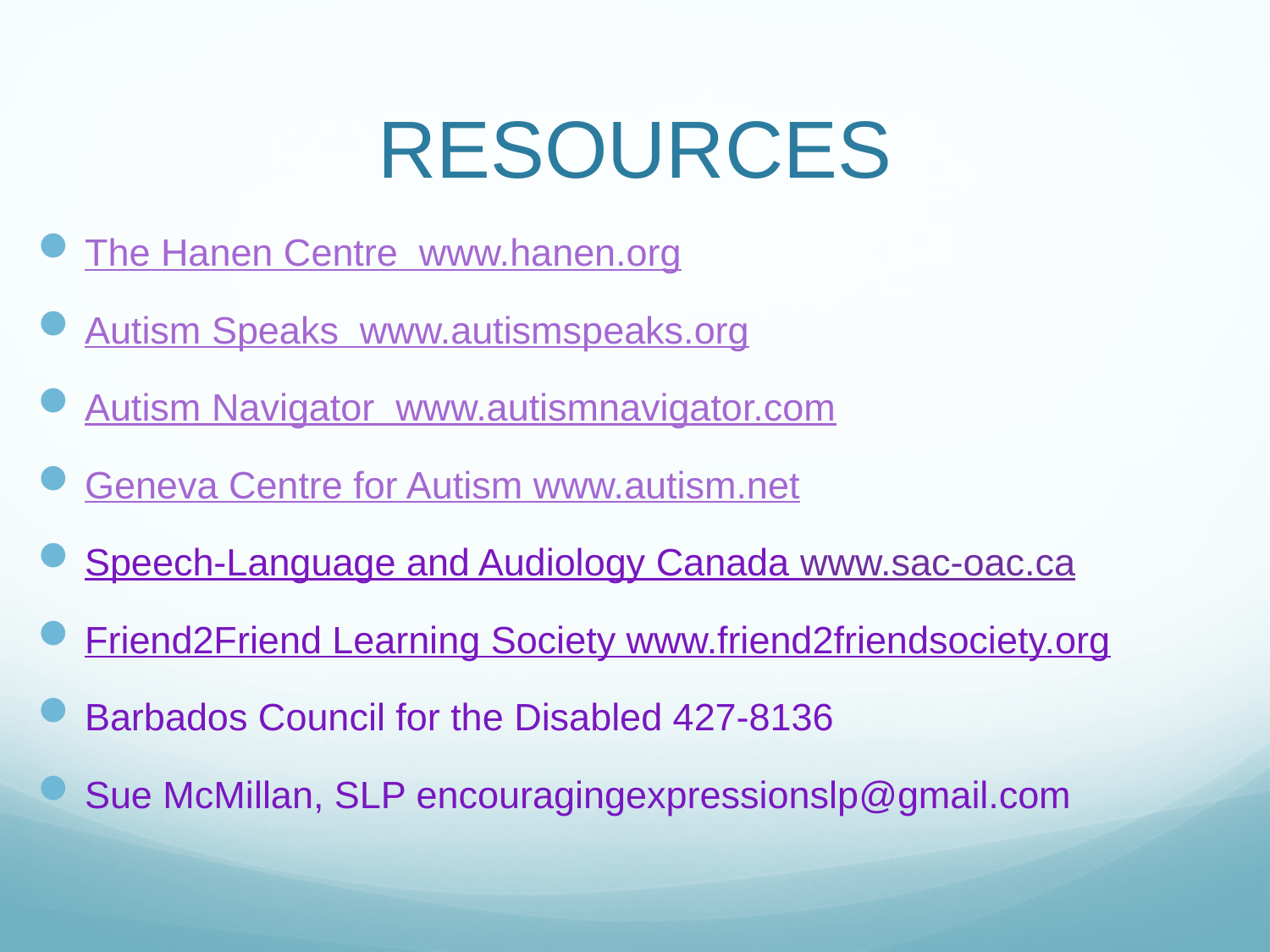

# RESOURCES
The Hanen Centre  www.hanen.org
Autism Speaks  www.autismspeaks.org
Autism Navigator  www.autismnavigator.com
Geneva Centre for Autism www.autism.net
Speech-Language and Audiology Canada www.sac-oac.ca
Friend2Friend Learning Society www.friend2friendsociety.org
Barbados Council for the Disabled 427-8136
Sue McMillan, SLP encouragingexpressionslp@gmail.com